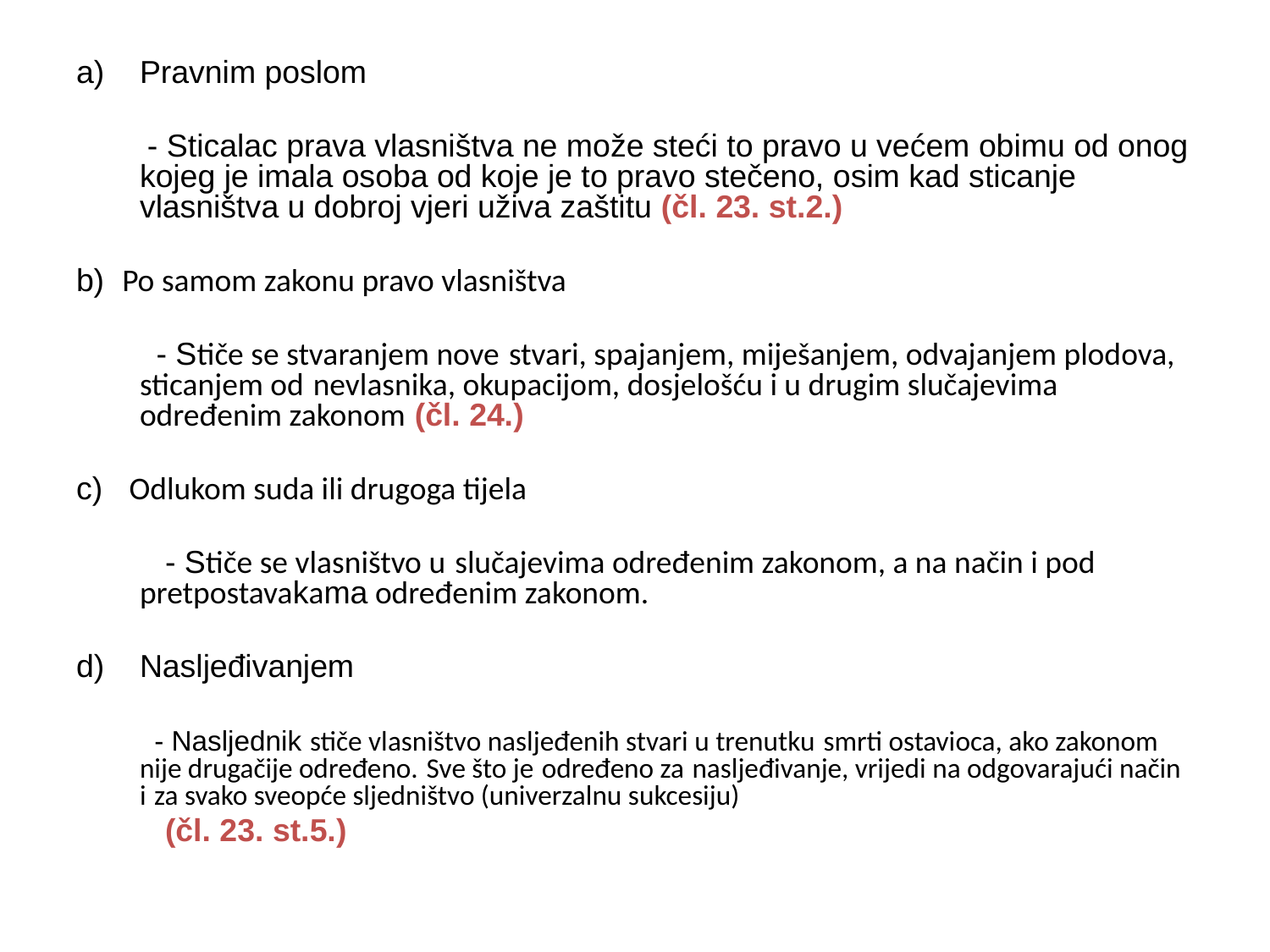

Pravnim poslom

        - Sticalac prava vlasništva ne može steći to pravo u većem obimu od onog kojeg je imala osoba od koje je to pravo stečeno, osim kad sticanje vlasništva u dobroj vjeri uživa zaštitu (čl. 23. st.2.)

b)  Po samom zakonu pravo vlasništva

         - Stiče se stvaranjem nove stvari, spajanjem, miješanjem, odvajanjem plodova, sticanjem od nevlasnika, okupacijom, dosjelošću i u drugim slučajevima određenim zakonom (čl. 24.)

c)   Odlukom suda ili drugoga tijela

          - Stiče se vlasništvo u slučajevima određenim zakonom, a na način i pod pretpostavakama određenim zakonom.

Nasljeđivanjem

          - Nasljednik stiče vlasništvo nasljeđenih stvari u trenutku smrti ostavioca, ako zakonom nije drugačije određeno. Sve što je određeno za nasljeđivanje, vrijedi na odgovarajući način i za svako sveopće sljedništvo (univerzalnu sukcesiju)
          (čl. 23. st.5.)